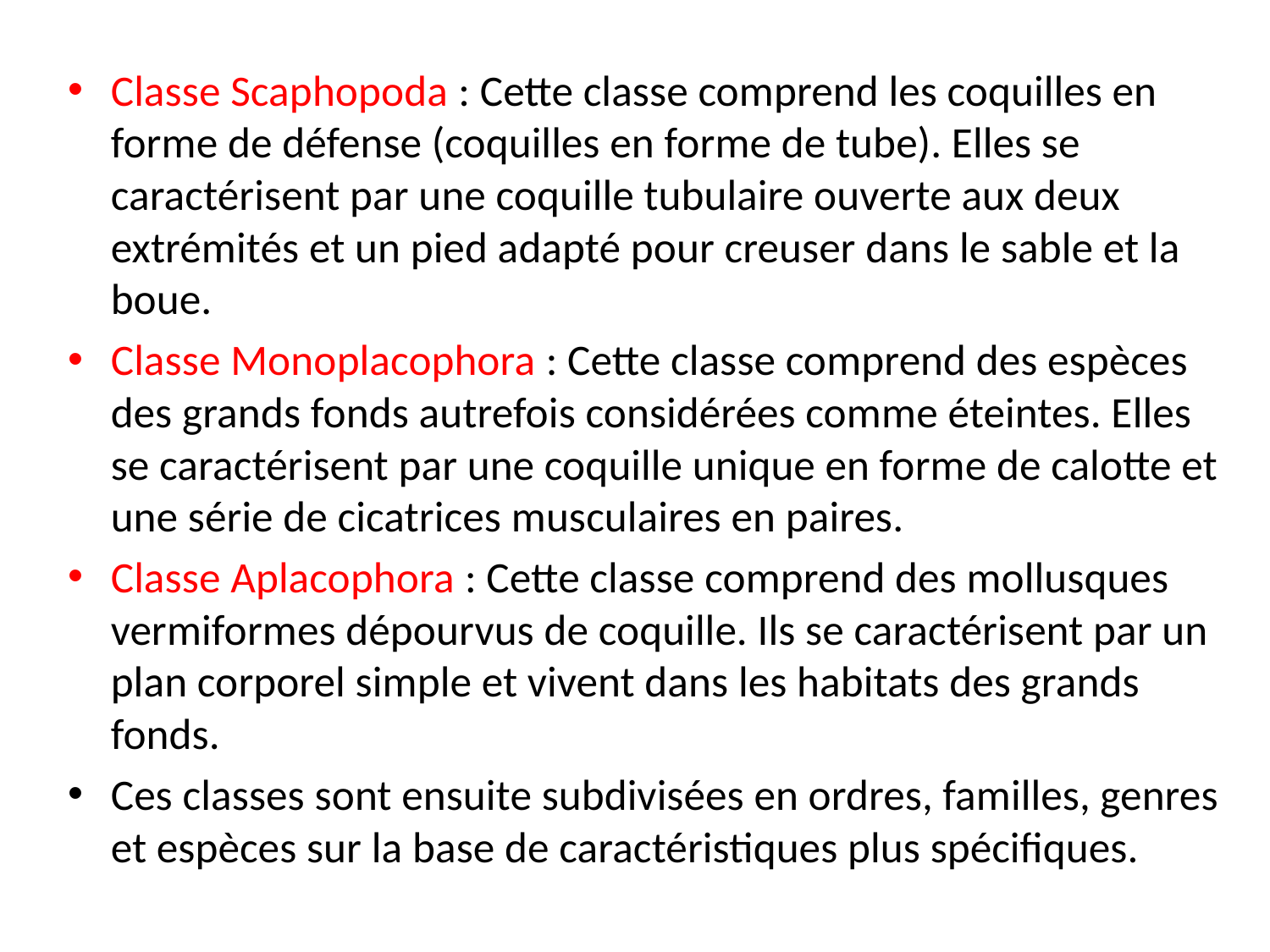

Classe Scaphopoda : Cette classe comprend les coquilles en forme de défense (coquilles en forme de tube). Elles se caractérisent par une coquille tubulaire ouverte aux deux extrémités et un pied adapté pour creuser dans le sable et la boue.
Classe Monoplacophora : Cette classe comprend des espèces des grands fonds autrefois considérées comme éteintes. Elles se caractérisent par une coquille unique en forme de calotte et une série de cicatrices musculaires en paires.
Classe Aplacophora : Cette classe comprend des mollusques vermiformes dépourvus de coquille. Ils se caractérisent par un plan corporel simple et vivent dans les habitats des grands fonds.
Ces classes sont ensuite subdivisées en ordres, familles, genres et espèces sur la base de caractéristiques plus spécifiques.